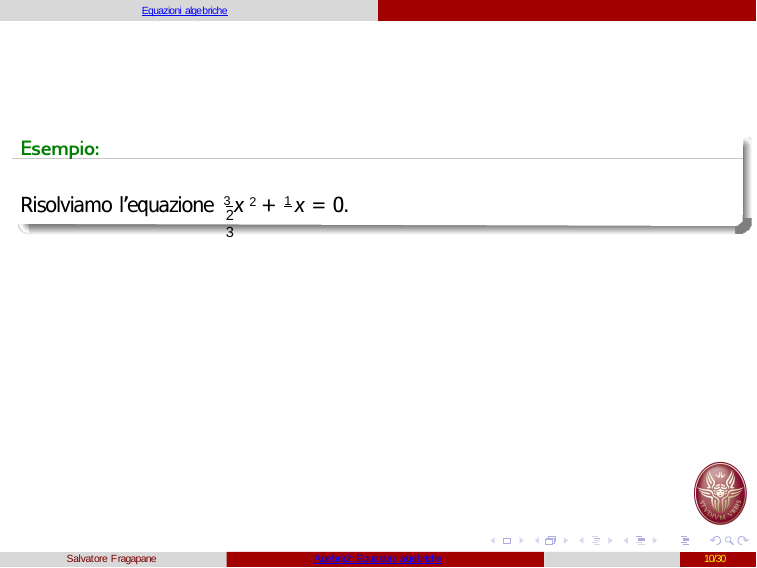

Equazioni algebriche
Esempio:

Risolviamo l’equazione 3 x 2 + 1 x = 0.
2	3

Salvatore Fragapane
Algebra2: Equazioni algebriche
10/30